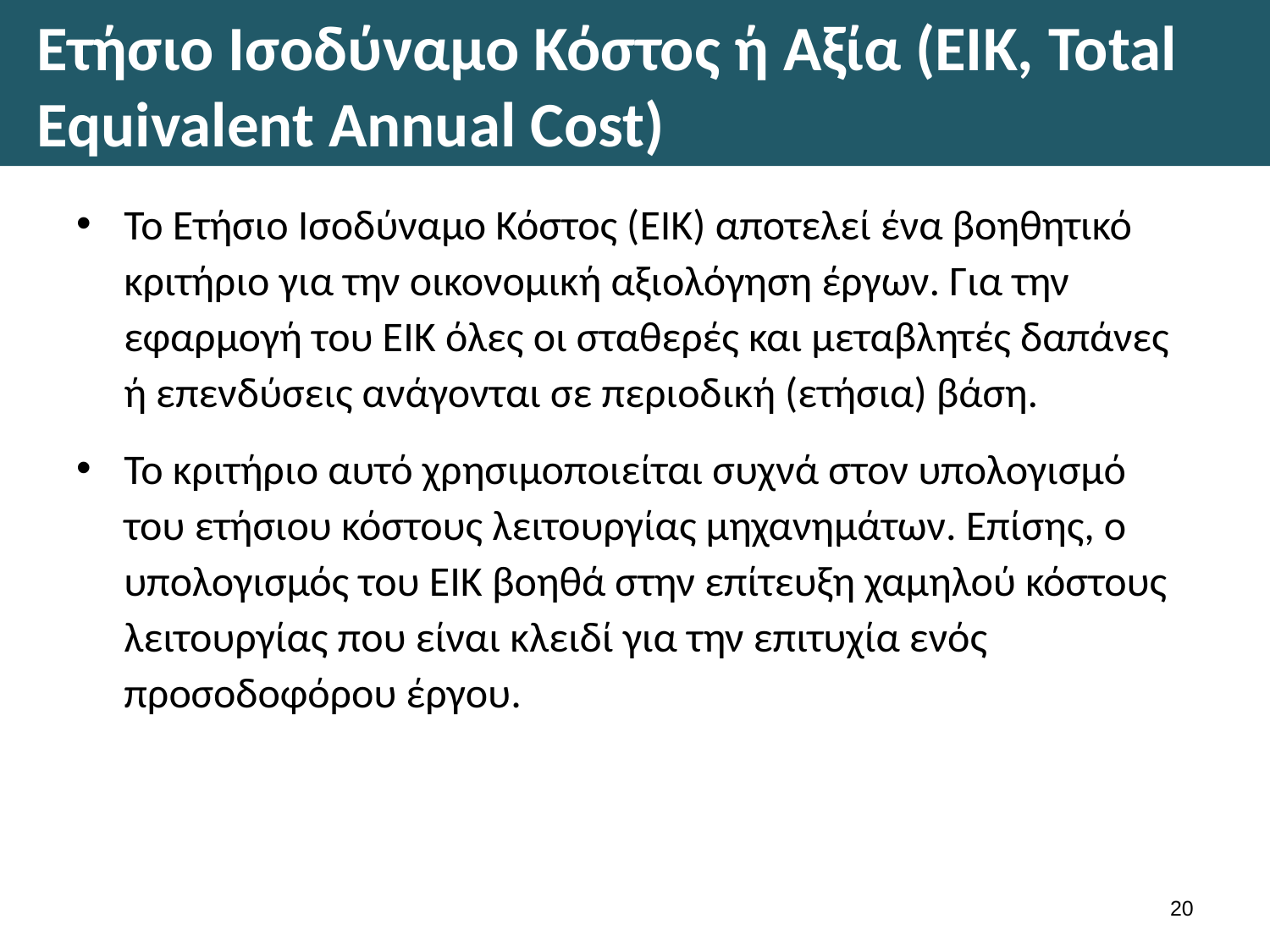

# Ετήσιο Ισοδύναμο Κόστος ή Αξία (ΕΙΚ, Total Equivalent Annual Cost)
Το Ετήσιο Ισοδύναμο Κόστος (ΕΙΚ) αποτελεί ένα βοηθητικό κριτήριο για την οικονομική αξιολόγηση έργων. Για την εφαρμογή του ΕΙΚ όλες οι σταθερές και μεταβλητές δαπάνες ή επενδύσεις ανάγονται σε περιοδική (ετήσια) βάση.
Το κριτήριο αυτό χρησιμοποιείται συχνά στον υπολογισμό του ετήσιου κόστους λειτουργίας μηχανημάτων. Επίσης, ο υπολογισμός του ΕΙΚ βοηθά στην επίτευξη χαμηλού κόστους λειτουργίας που είναι κλειδί για την επιτυχία ενός προσοδοφόρου έργου.

20